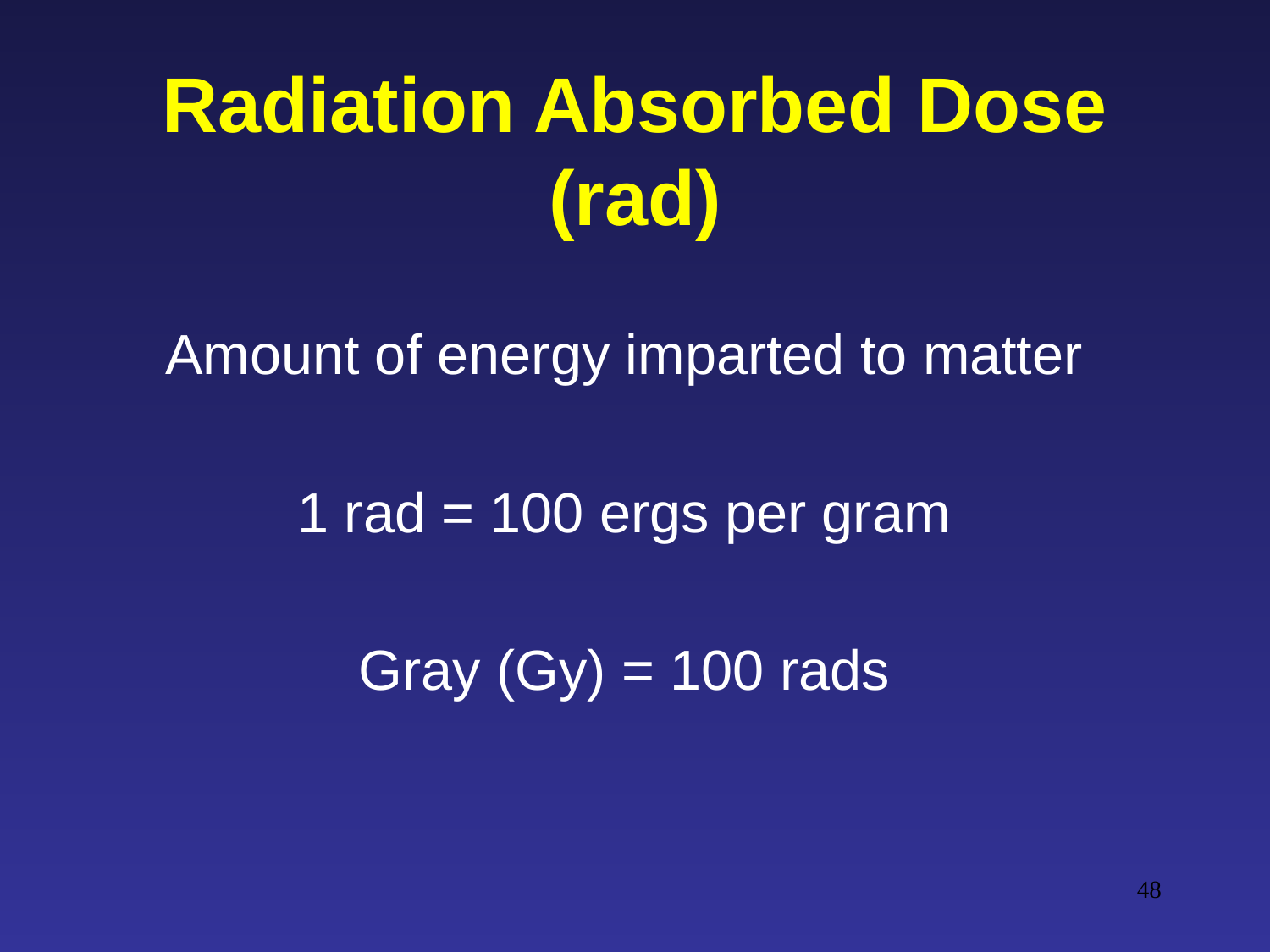

# Radiation Absorbed Dose (rad)

Amount of energy imparted to matter

1 rad = 100 ergs per gram

Gray (Gy) = 100 rads
48